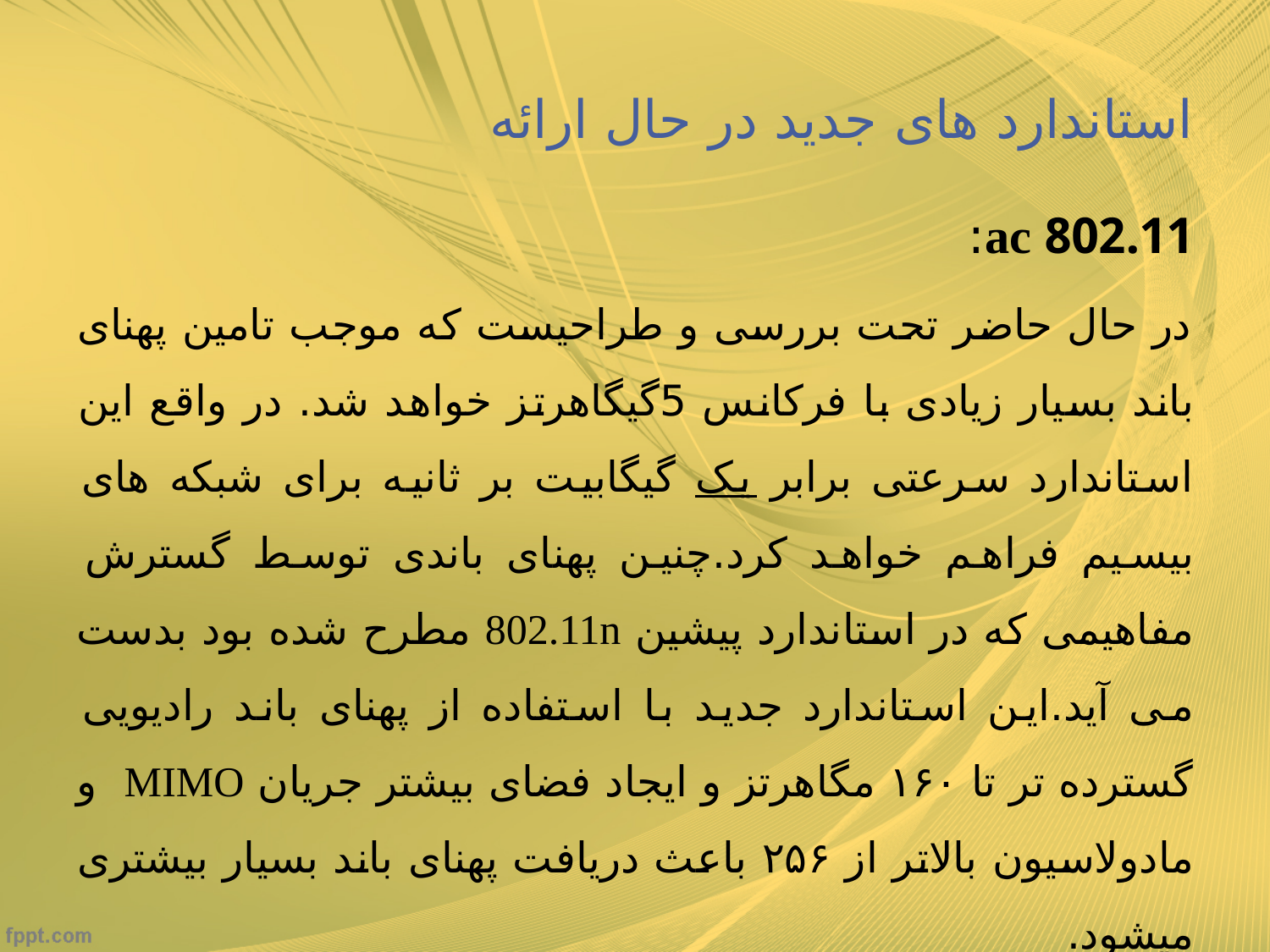

# استاندارد های جدید در حال ارائه
802.11 ac:
در حال حاضر تحت بررسی و طراحیست که موجب تامین پهنای باند بسیار زیادی با فرکانس 5گیگاهرتز خواهد شد. در واقع این استاندارد سرعتی برابر یک گیگابیت بر ثانیه برای شبکه های بیسیم فراهم خواهد کرد.چنین پهنای باندی توسط گسترش مفاهیمی که در استاندارد پیشین 802.11n مطرح شده بود بدست می آید.این استاندارد جدید با استفاده از پهنای باند رادیویی گسترده تر تا ۱۶۰ مگاهرتز و ایجاد فضای بیشتر جریان MIMO  و مادولاسیون بالاتر از ۲۵۶ باعث دریافت پهنای باند بسیار بیشتری میشود.